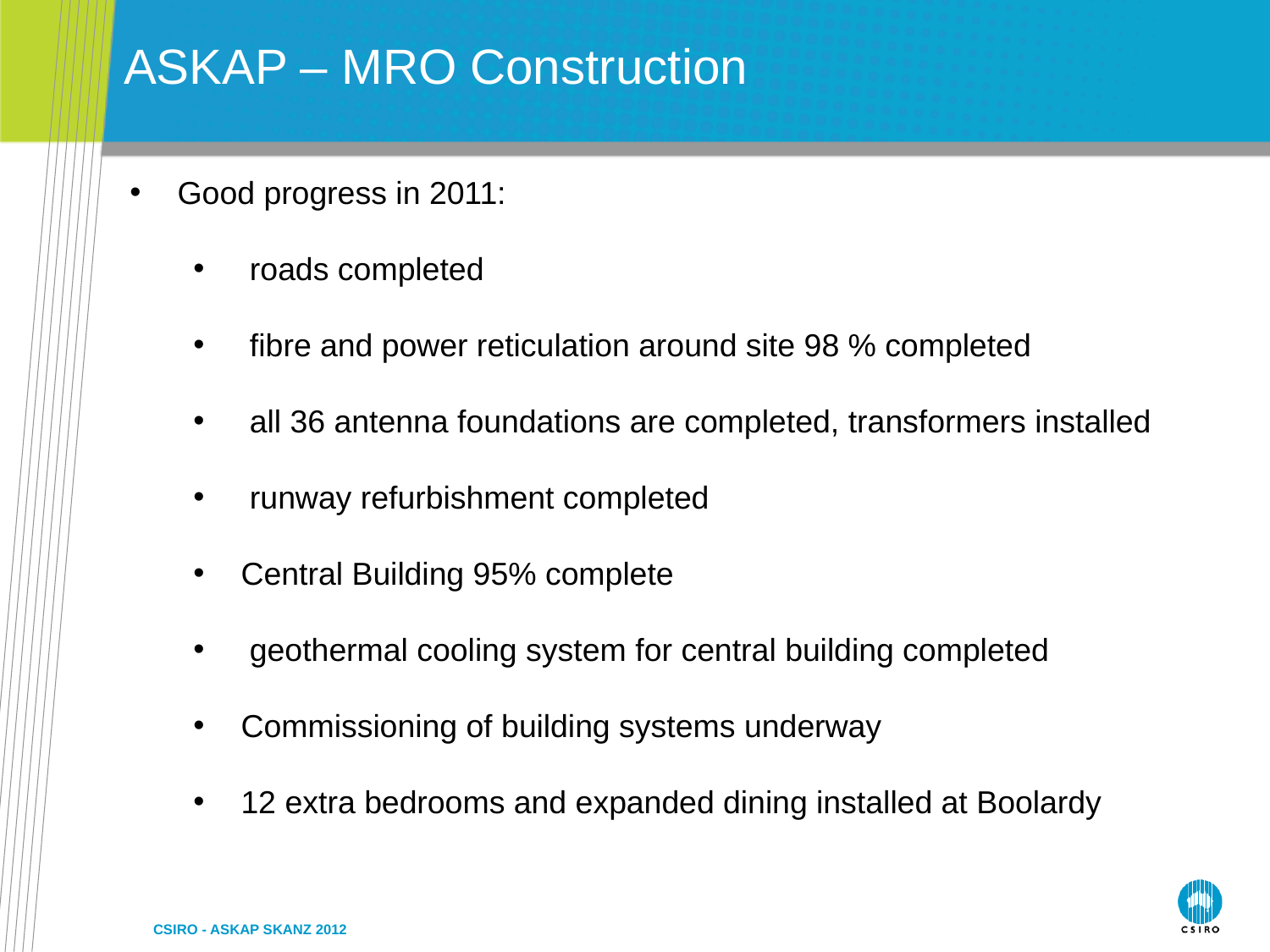

ASKAP – MRO Construction

Good progress in 2011:

 roads completed

 fibre and power reticulation around site 98 % completed

 all 36 antenna foundations are completed, transformers installed

 runway refurbishment completed

Central Building 95% complete

 geothermal cooling system for central building completed

Commissioning of building systems underway

12 extra bedrooms and expanded dining installed at Boolardy

CSIRO - ASKAP SKANZ 2012